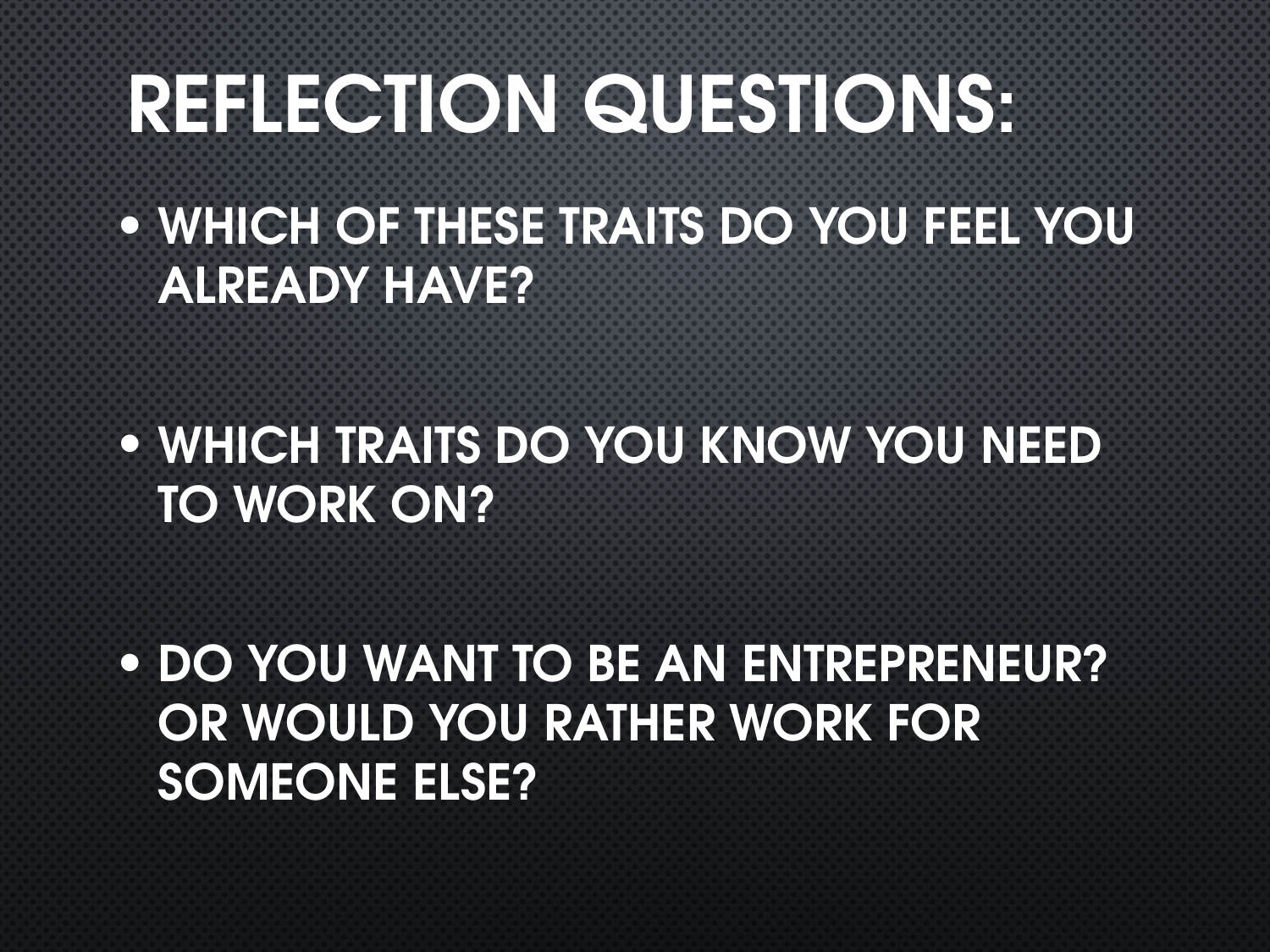

# REFLECTION Questions:
Which of these traits do you feel you already have?

Which traits do you know you need to work on?

Do you want to be an entrepreneur? Or would you rather work for someone else?